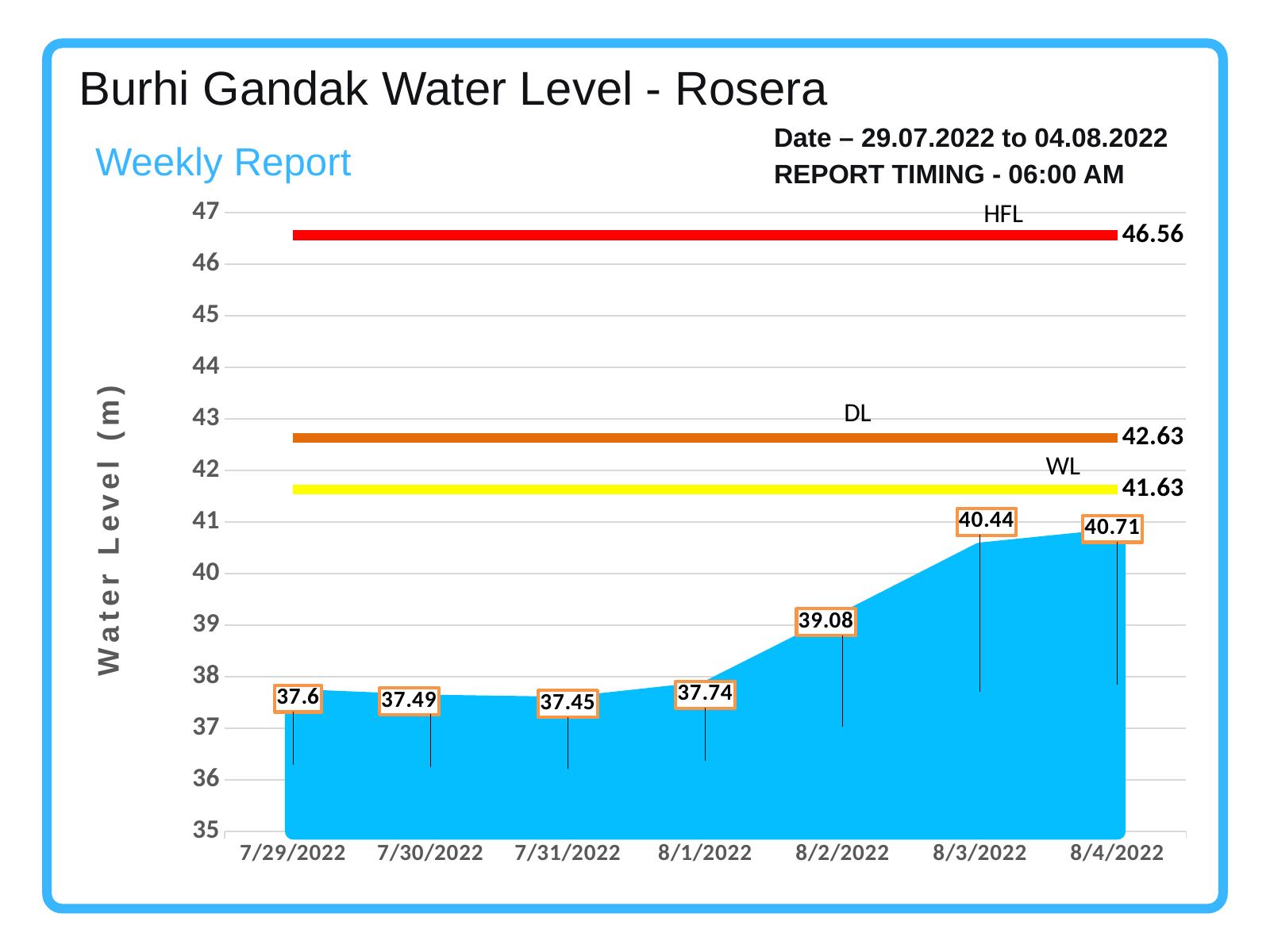

Burhi Gandak Water Level - Rosera
Date – 29.07.2022 to 04.08.2022
REPORT TIMING - 06:00 AM
Weekly Report

### Chart

| Category | Series 1 | Series 13 | Series 12 | Series 2 |
|---|---|---|---|---|
| 44771 | 37.6 | 46.56 | 42.63 | 41.63 |
| 44772 | 37.49 | 46.56 | 42.63 | 41.63 |
| 44773 | 37.45 | 46.56 | 42.63 | 41.63 |
| 44774 | 37.74 | 46.56 | 42.63 | 41.63 |
| 44775 | 39.08 | 46.56 | 42.63 | 41.63 |
| 44776 | 40.44 | 46.56 | 42.63 | 41.63 |
| 44777 | 40.71 | 46.56 | 42.63 | 41.63 |